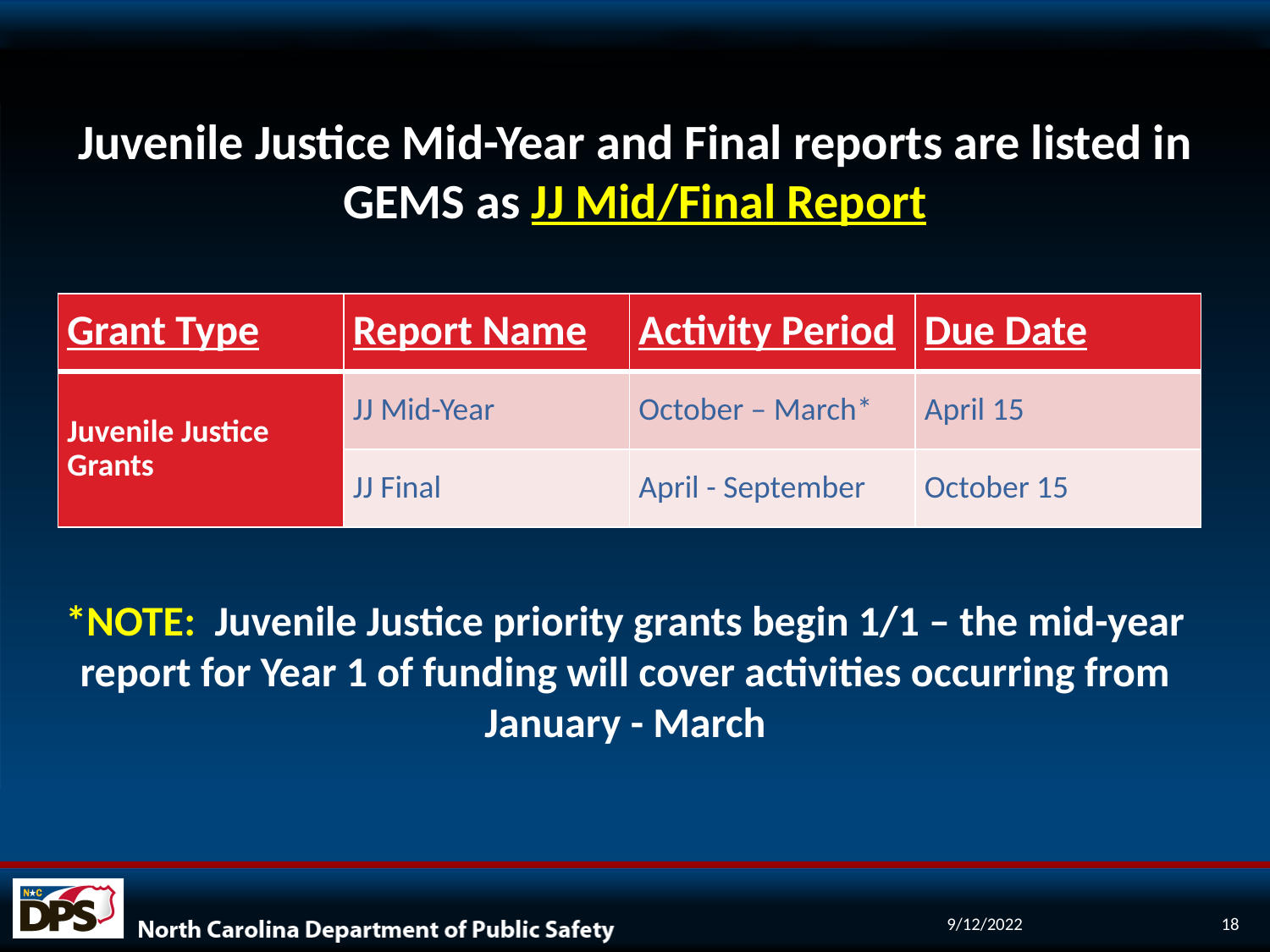

# Juvenile Justice Mid-Year and Final reports are listed in GEMS as JJ Mid/Final Report
| Grant Type | Report Name | Activity Period | Due Date |
| --- | --- | --- | --- |
| Juvenile Justice Grants | JJ Mid-Year | October – March\* | April 15 |
|  | JJ Final | April - September | October 15 |

*NOTE:  Juvenile Justice priority grants begin 1/1 – the mid-year report for Year 1 of funding will cover activities occurring from January - March

9/12/2022
18